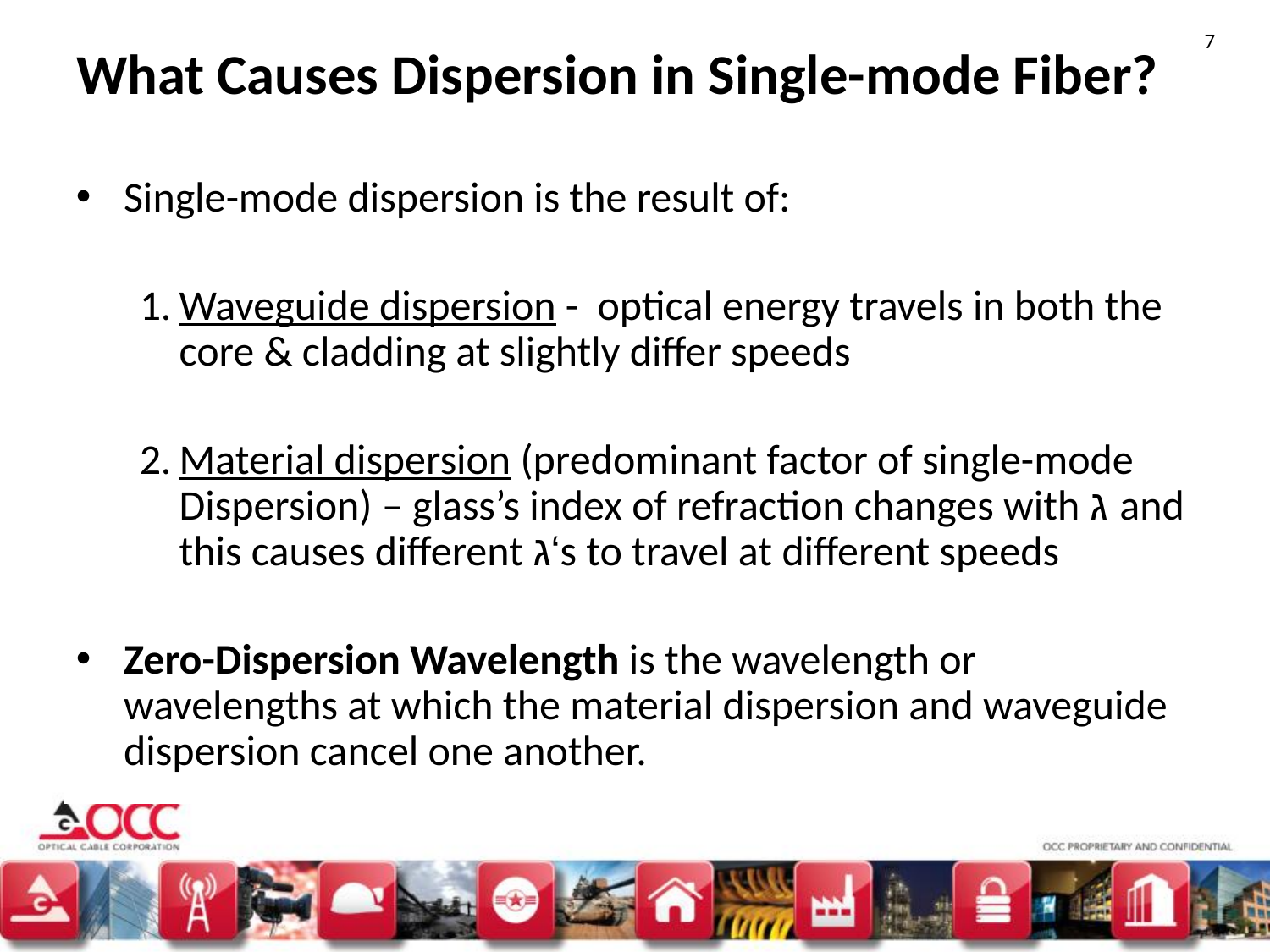

7
# What Causes Dispersion in Single-mode Fiber?

Single-mode dispersion is the result of:

Waveguide dispersion -  optical energy travels in both the core & cladding at slightly differ speeds

Material dispersion (predominant factor of single-mode Dispersion) – glass’s index of refraction changes with ג and this causes different ג‘s to travel at different speeds

Zero-Dispersion Wavelength is the wavelength or wavelengths at which the material dispersion and waveguide dispersion cancel one another.